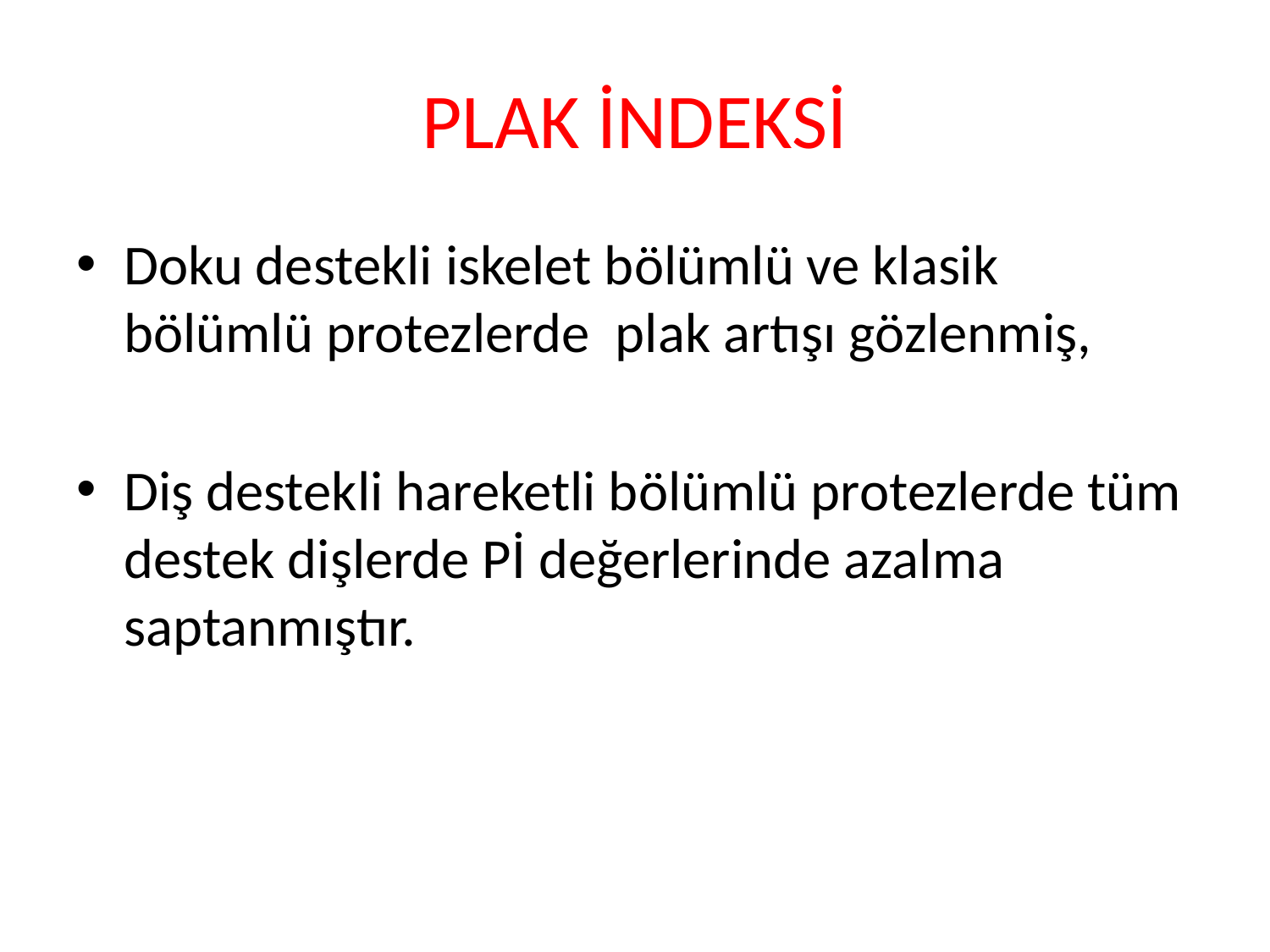

# PLAK İNDEKSİ
Doku destekli iskelet bölümlü ve klasik bölümlü protezlerde  plak artışı gözlenmiş,

Diş destekli hareketli bölümlü protezlerde tüm destek dişlerde Pİ değerlerinde azalma saptanmıştır.